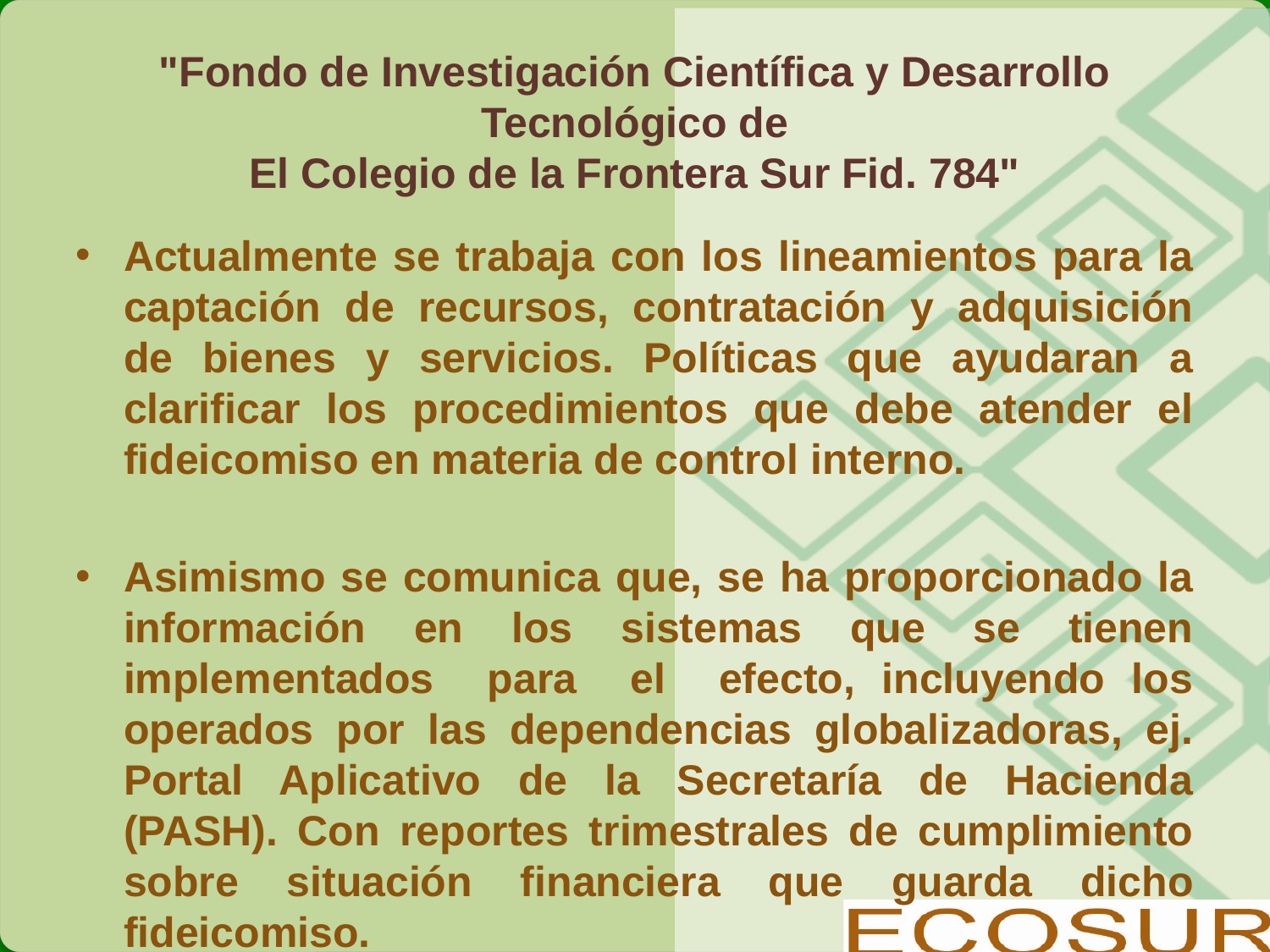

# "Fondo de Investigación Científica y Desarrollo Tecnológico de El Colegio de la Frontera Sur Fid. 784"
Actualmente se trabaja con los lineamientos para la captación de recursos, contratación y adquisición de bienes y servicios. Políticas que ayudaran a clarificar los procedimientos que debe atender el fideicomiso en materia de control interno.

Asimismo se comunica que, se ha proporcionado la información  en  los  sistemas  que  se  tienen implementados  para  el  efecto, incluyendo los operados por las dependencias globalizadoras, ej. Portal Aplicativo de la Secretaría de Hacienda (PASH). Con reportes trimestrales de cumplimiento sobre situación financiera que guarda dicho fideicomiso.